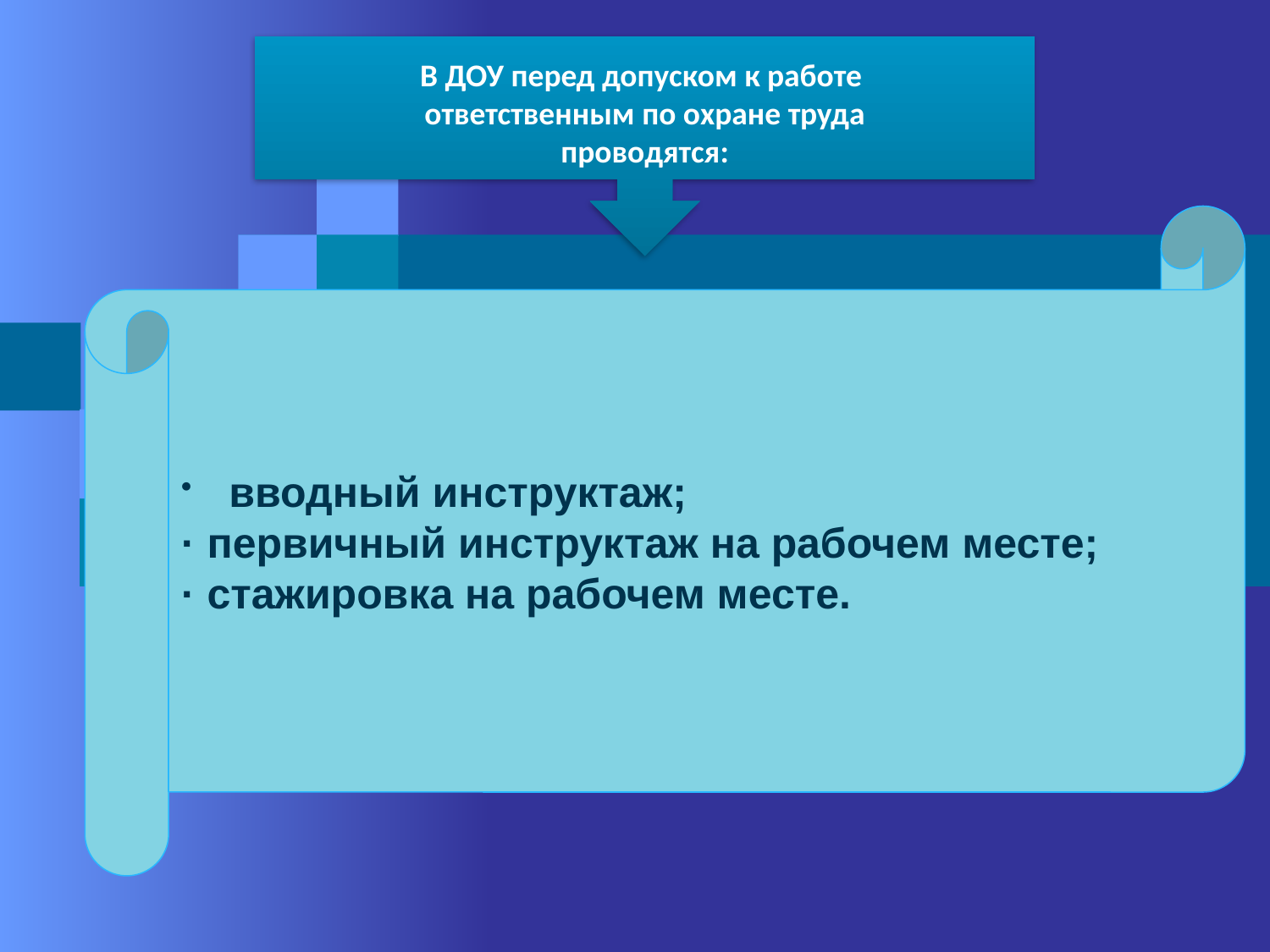

В ДОУ перед допуском к работе
ответственным по охране труда
проводятся:
  вводный инструктаж;
· первичный инструктаж на рабочем месте;
· стажировка на рабочем месте.